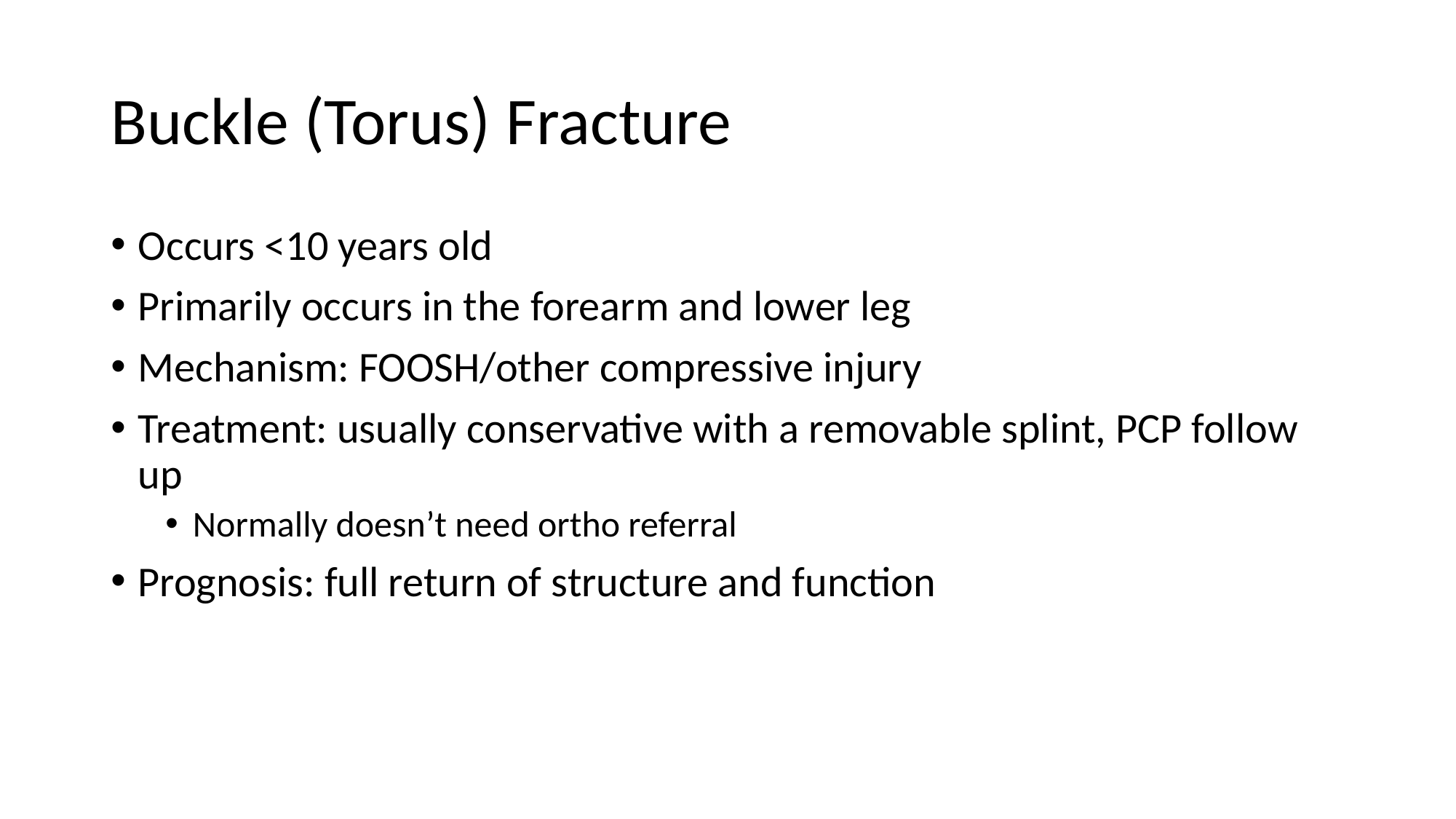

# Buckle (Torus) Fracture
Occurs <10 years old
Primarily occurs in the forearm and lower leg
Mechanism: FOOSH/other compressive injury
Treatment: usually conservative with a removable splint, PCP follow up
Normally doesn’t need ortho referral
Prognosis: full return of structure and function